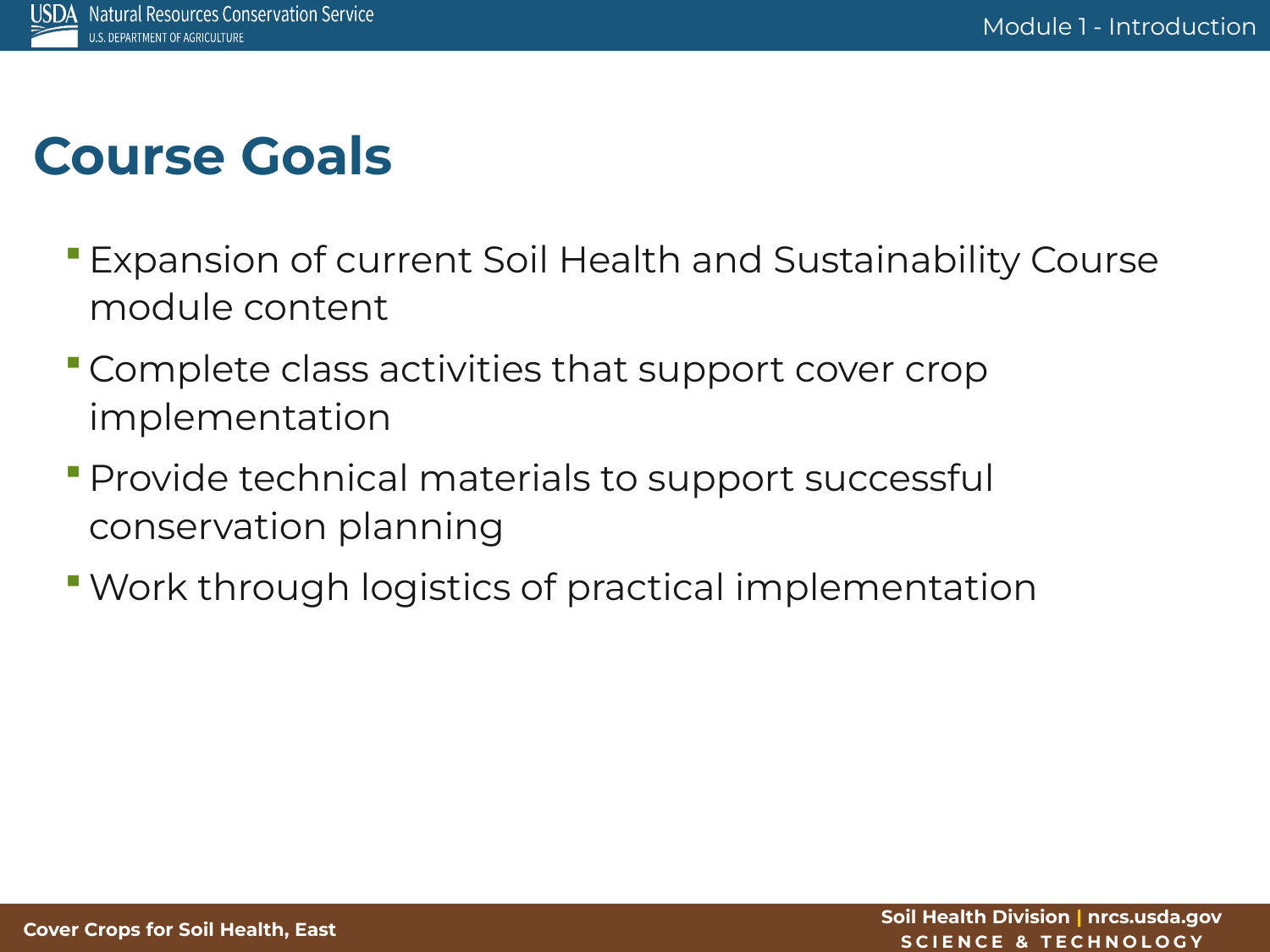

# Course Goals
Expansion of current Soil Health and Sustainability Course module content
Complete class activities that support cover crop implementation
Provide technical materials to support successful conservation planning
Work through logistics of practical implementation